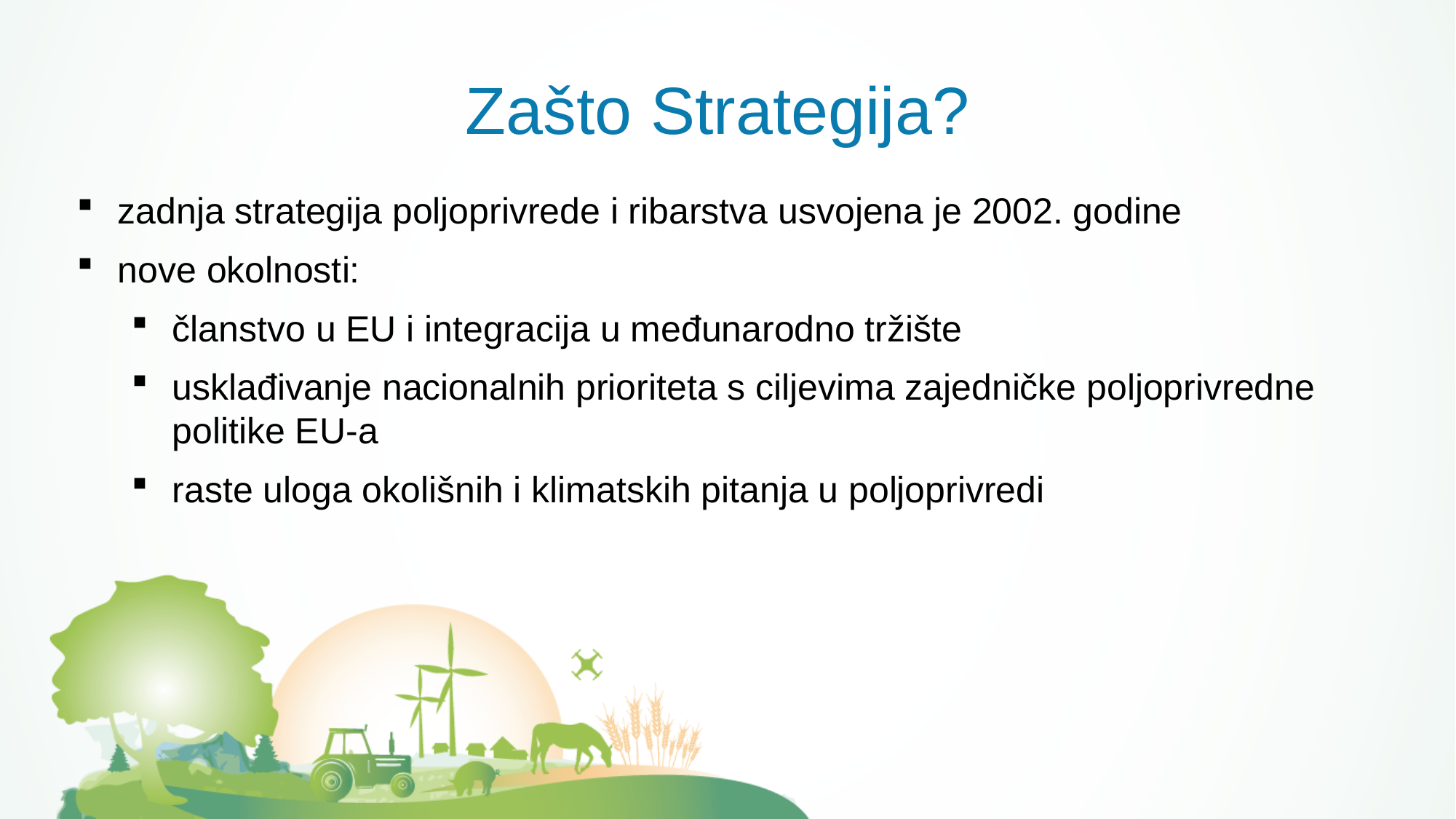

# Zašto Strategija?
zadnja strategija poljoprivrede i ribarstva usvojena je 2002. godine
nove okolnosti:
članstvo u EU i integracija u međunarodno tržište
usklađivanje nacionalnih prioriteta s ciljevima zajedničke poljoprivredne politike EU-a
raste uloga okolišnih i klimatskih pitanja u poljoprivredi